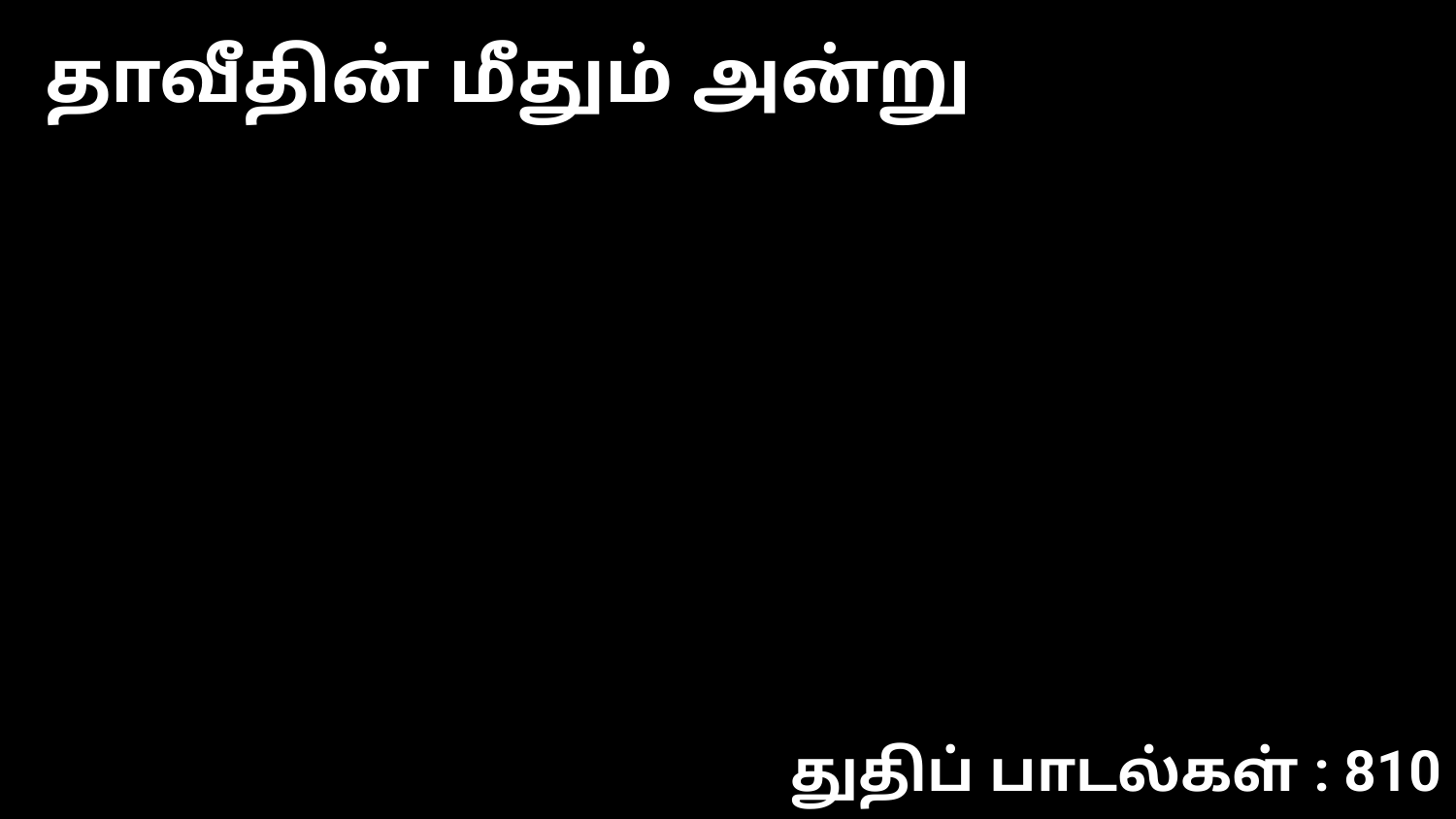

தாவீதின் மீதும் அன்று
துதிப் பாடல்கள் : 810